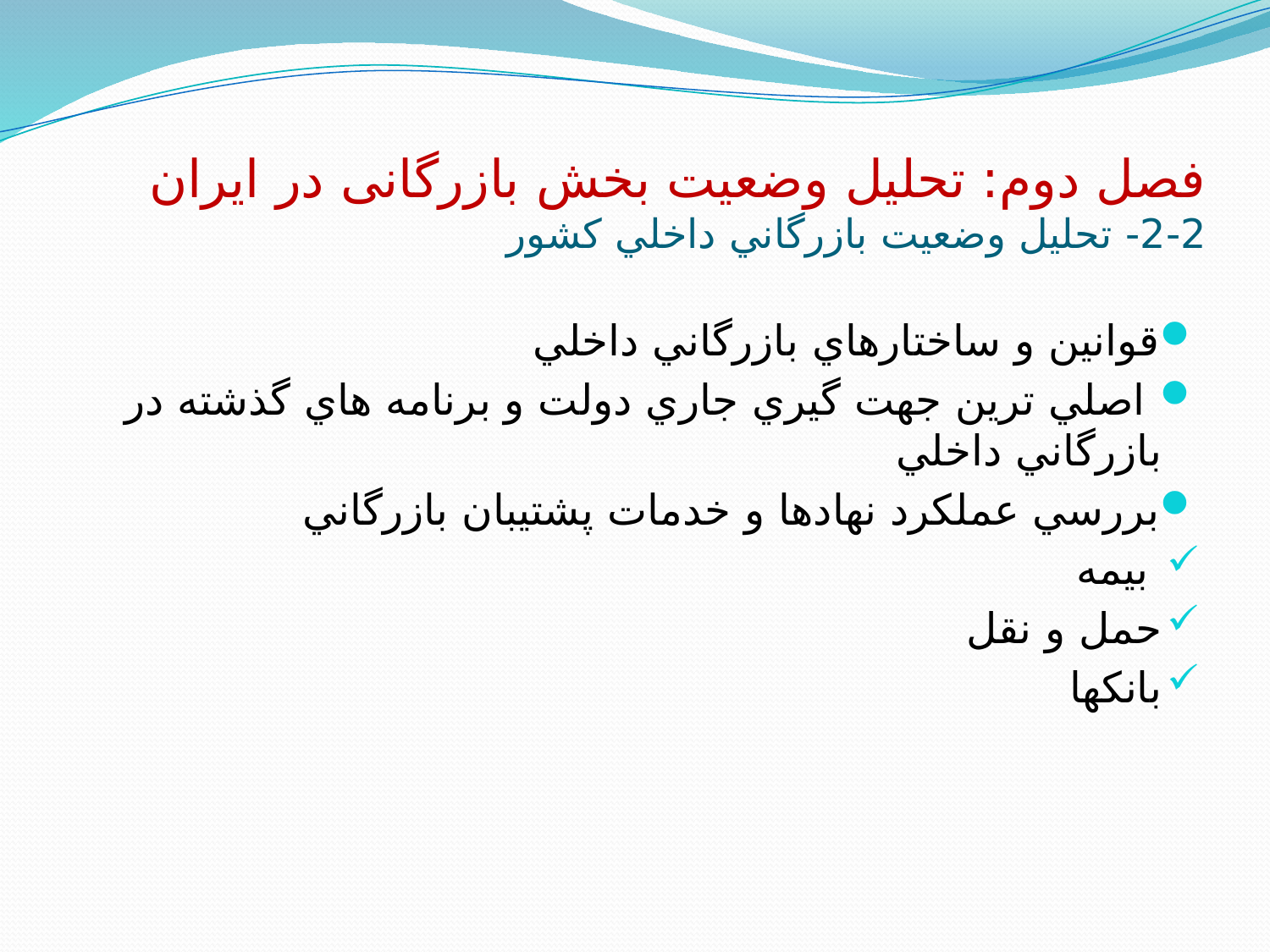

# فصل دوم: تحلیل وضعیت بخش بازرگانی در ایران 2-2- تحليل وضعيت بازرگاني داخلي کشور
قوانين و ساختارهاي بازرگاني داخلي
 اصلي ترين جهت گيري جاري دولت و برنامه هاي گذشته در بازرگاني داخلي
بررسي عملکرد نهادها و خدمات پشتيبان بازرگاني
 بيمه
حمل و نقل
بانكها